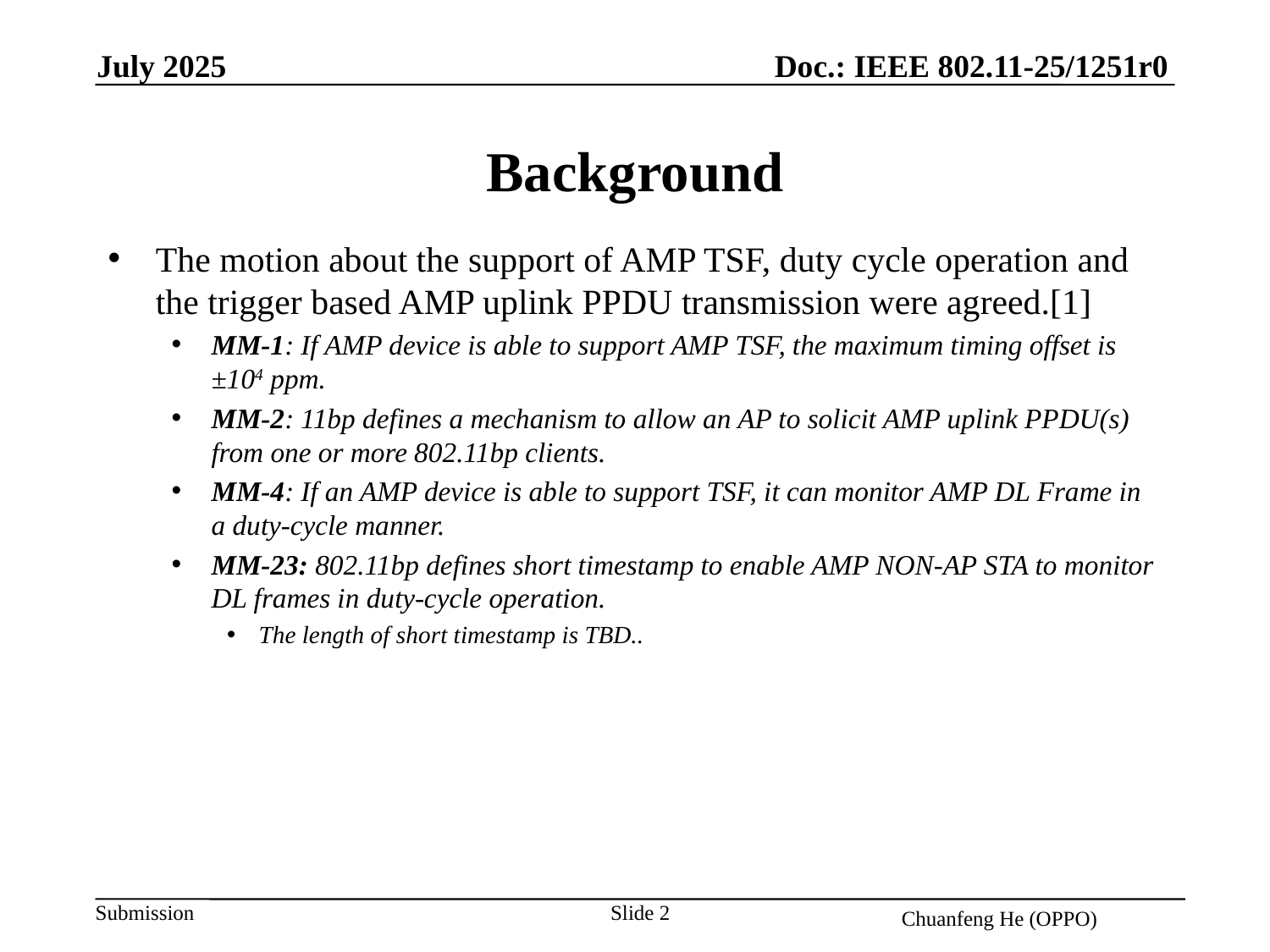

Doc.: IEEE 802.11-25/1251r0
July 2025
# Background
The motion about the support of AMP TSF, duty cycle operation and the trigger based AMP uplink PPDU transmission were agreed.[1]
MM-1: If AMP device is able to support AMP TSF, the maximum timing offset is ±104 ppm.
MM-2: 11bp defines a mechanism to allow an AP to solicit AMP uplink PPDU(s) from one or more 802.11bp clients.
MM-4: If an AMP device is able to support TSF, it can monitor AMP DL Frame in a duty-cycle manner.
MM-23: 802.11bp defines short timestamp to enable AMP NON-AP STA to monitor DL frames in duty-cycle operation.
The length of short timestamp is TBD..

Slide 2
Chuanfeng He (OPPO)